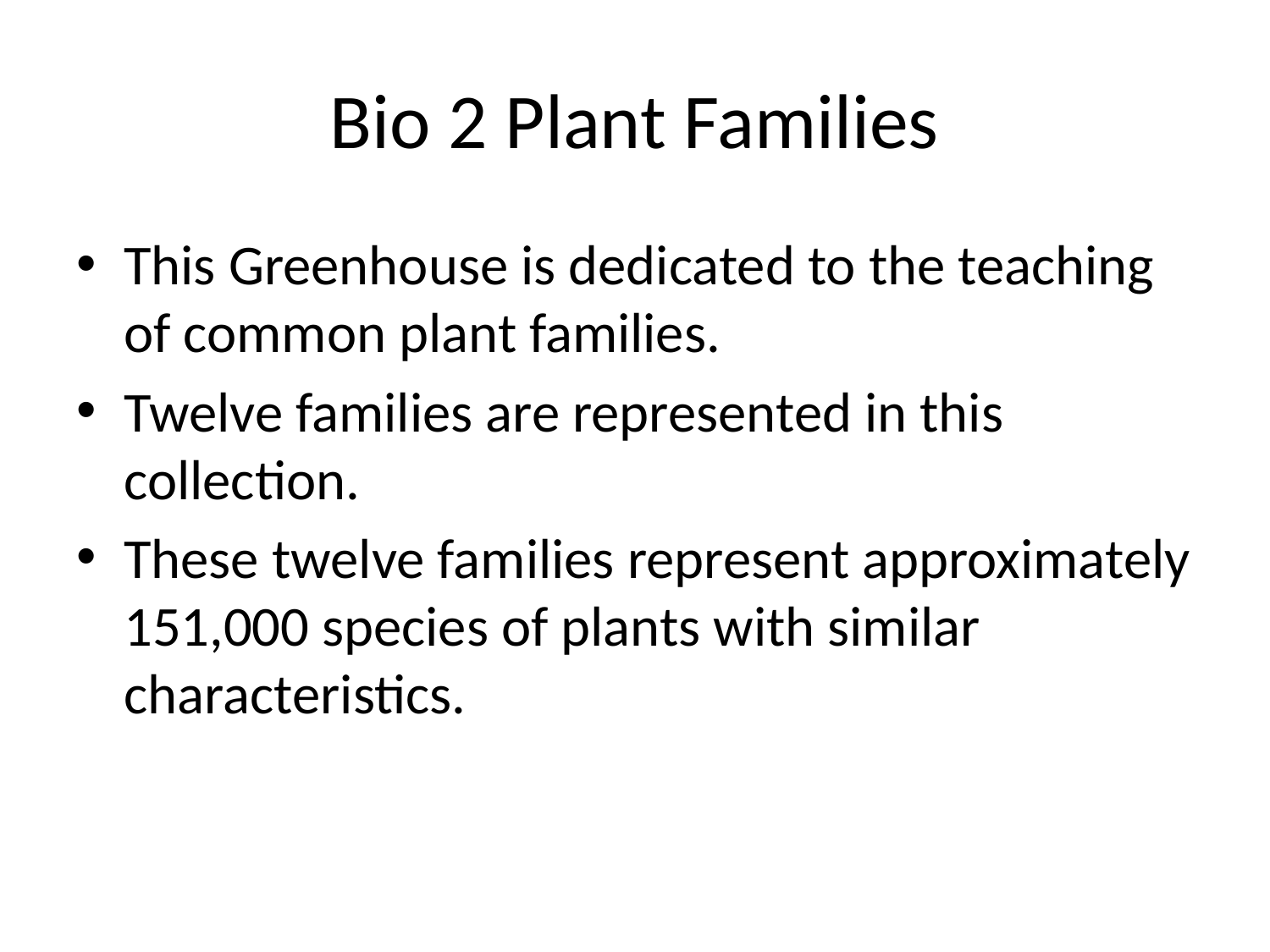

# Bio 2 Plant Families
This Greenhouse is dedicated to the teaching of common plant families.
Twelve families are represented in this collection.
These twelve families represent approximately 151,000 species of plants with similar characteristics.